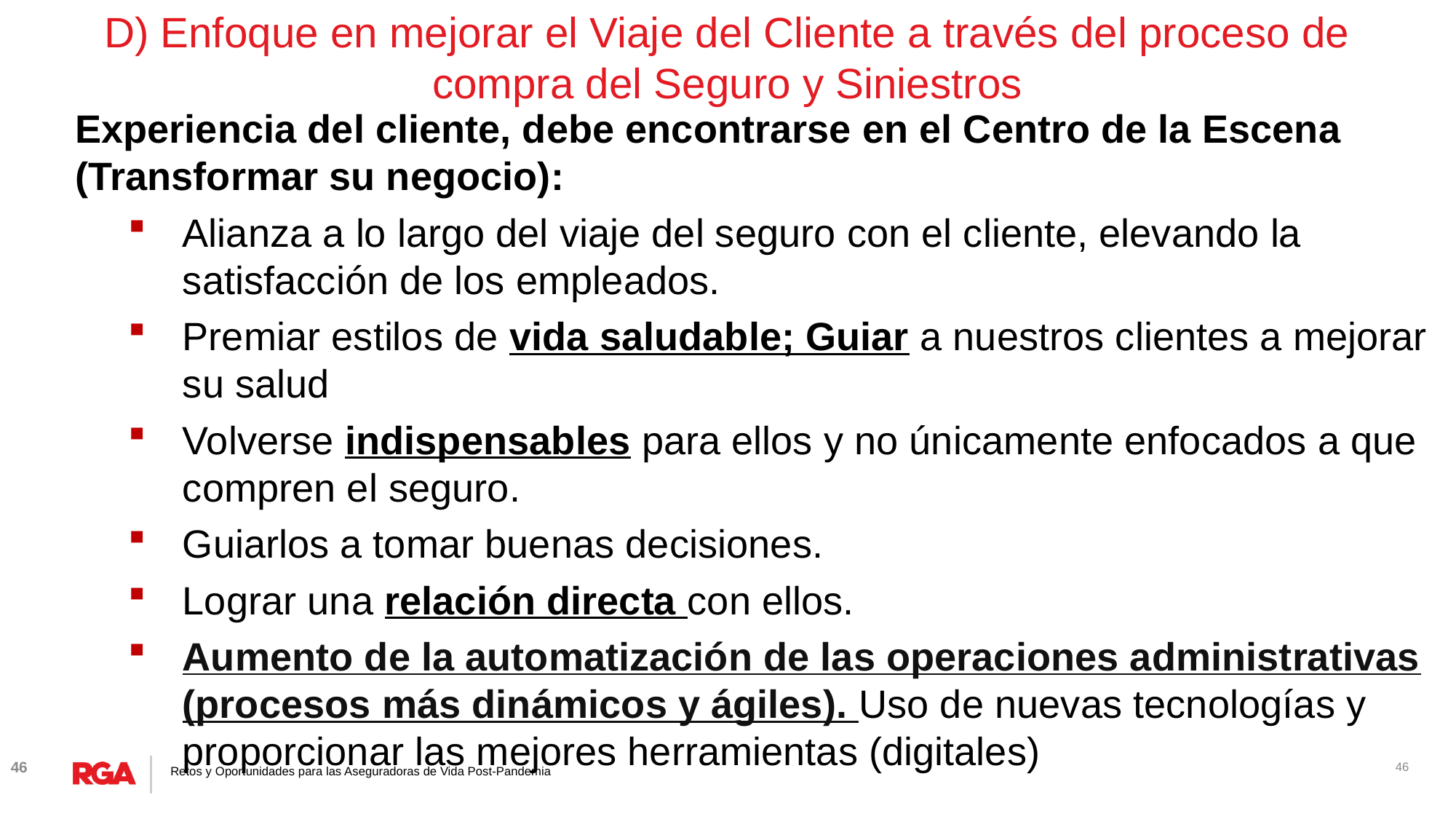

D) Enfoque en mejorar el Viaje del Cliente a través del proceso de compra del Seguro y Siniestros
Experiencia del cliente, debe encontrarse en el Centro de la Escena (Transformar su negocio):
Alianza a lo largo del viaje del seguro con el cliente, elevando la satisfacción de los empleados.
Premiar estilos de vida saludable; Guiar a nuestros clientes a mejorar su salud
Volverse indispensables para ellos y no únicamente enfocados a que compren el seguro.
Guiarlos a tomar buenas decisiones.
Lograr una relación directa con ellos.
Aumento de la automatización de las operaciones administrativas (procesos más dinámicos y ágiles). Uso de nuevas tecnologías y proporcionar las mejores herramientas (digitales)
46
46
Retos y Oportunidades para las Aseguradoras de Vida Post-Pandemia